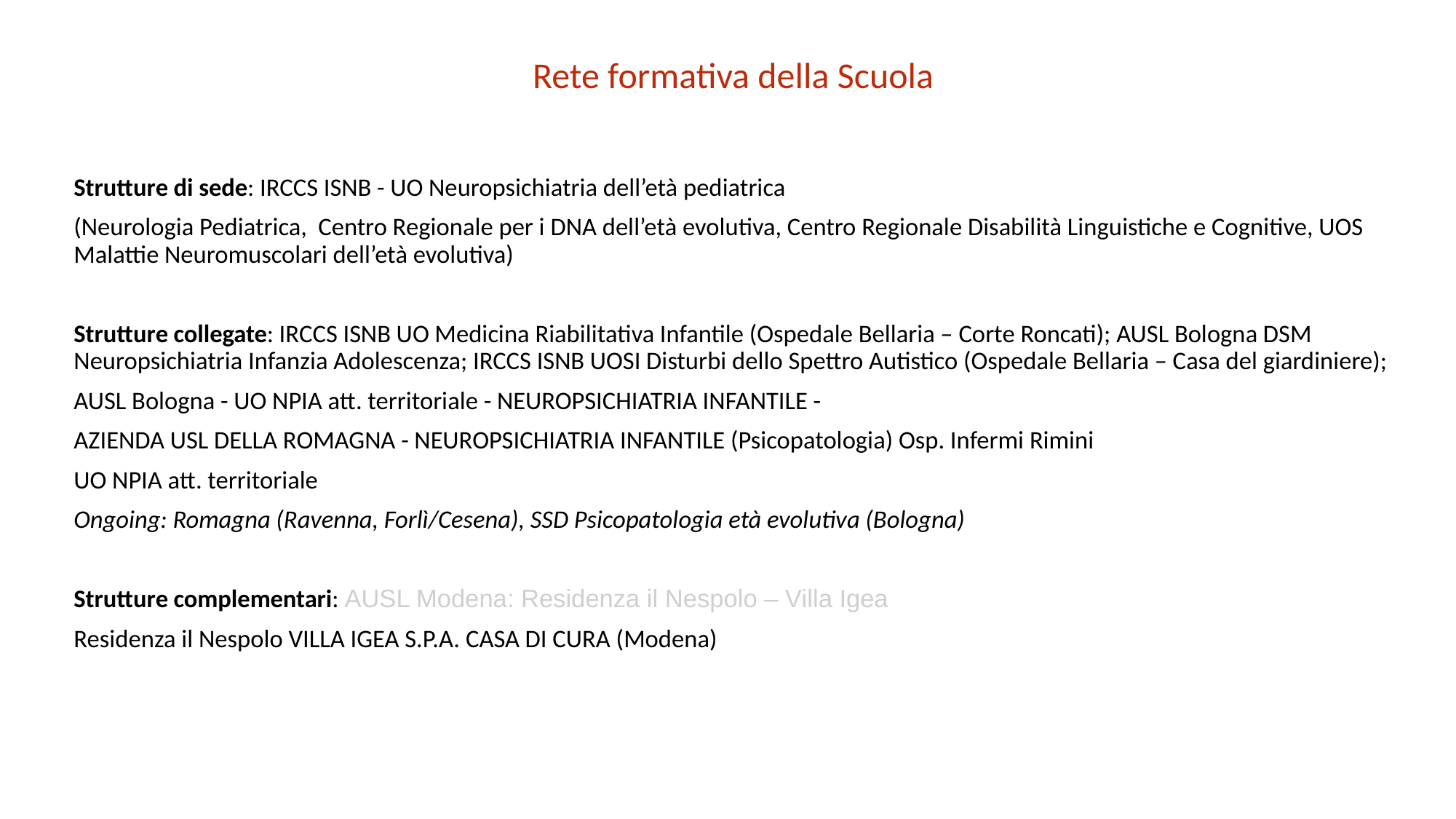

Rete formativa della Scuola
Strutture di sede: IRCCS ISNB - UO Neuropsichiatria dell’età pediatrica
(Neurologia Pediatrica,  Centro Regionale per i DNA dell’età evolutiva, Centro Regionale Disabilità Linguistiche e Cognitive, UOS Malattie Neuromuscolari dell’età evolutiva)

Strutture collegate: IRCCS ISNB UO Medicina Riabilitativa Infantile (Ospedale Bellaria – Corte Roncati); AUSL Bologna DSM Neuropsichiatria Infanzia Adolescenza; IRCCS ISNB UOSI Disturbi dello Spettro Autistico (Ospedale Bellaria – Casa del giardiniere);
AUSL Bologna - UO NPIA att. territoriale - NEUROPSICHIATRIA INFANTILE -
AZIENDA USL DELLA ROMAGNA - NEUROPSICHIATRIA INFANTILE (Psicopatologia) Osp. Infermi Rimini
UO NPIA att. territoriale
Ongoing: Romagna (Ravenna, Forlì/Cesena), SSD Psicopatologia età evolutiva (Bologna)

Strutture complementari: AUSL Modena: Residenza il Nespolo – Villa Igea
Residenza il Nespolo VILLA IGEA S.P.A. CASA DI CURA (Modena)